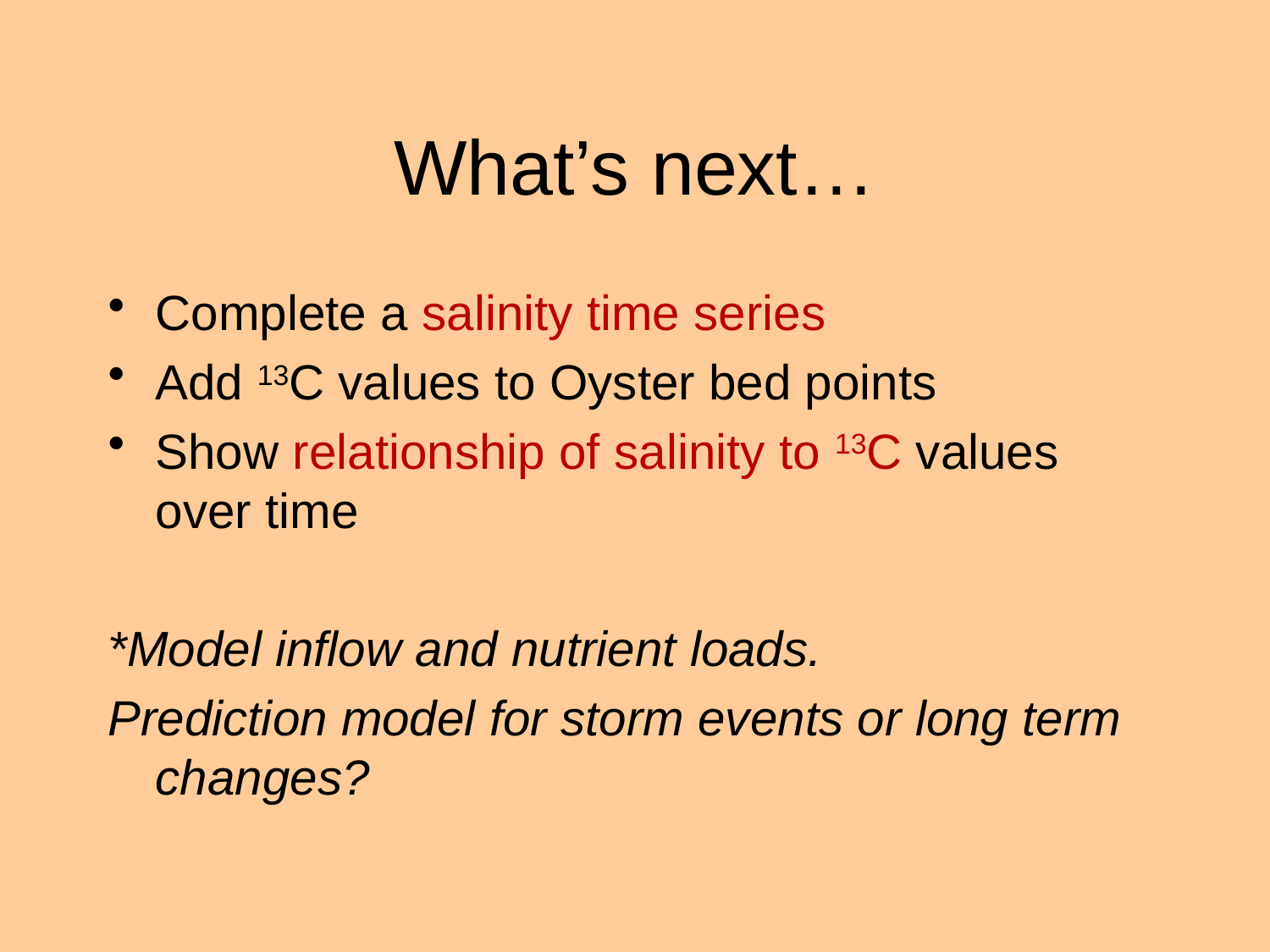

# What’s next…
Complete a salinity time series
Add 13C values to Oyster bed points
Show relationship of salinity to 13C values over time

*Model inflow and nutrient loads.
Prediction model for storm events or long term changes?